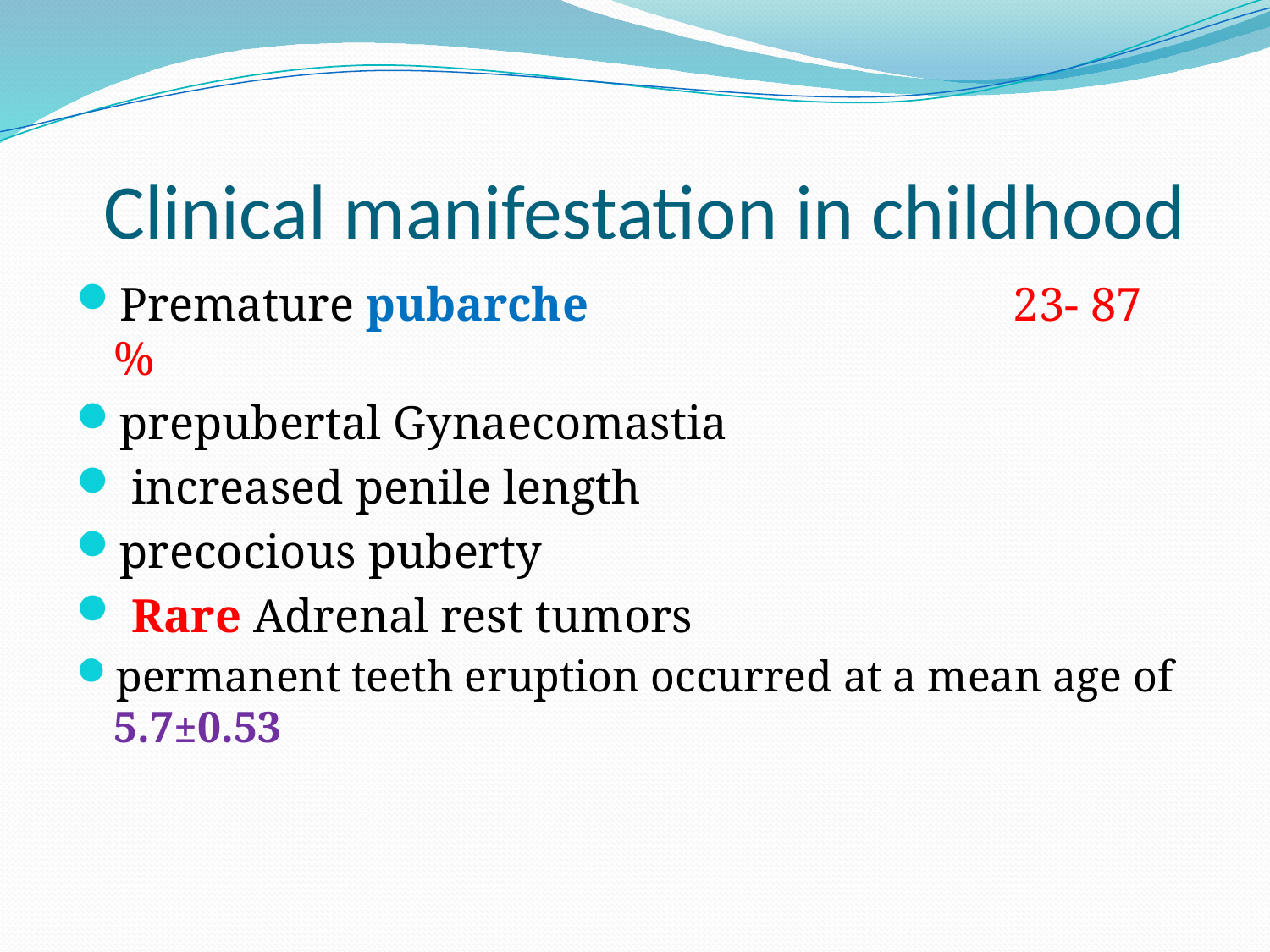

# Clinical manifestation in childhood
Premature pubarche 	                                 23- 87 %
prepubertal Gynaecomastia
 increased penile length
precocious puberty
 Rare Adrenal rest tumors
permanent teeth eruption occurred at a mean age of 5.7±0.53